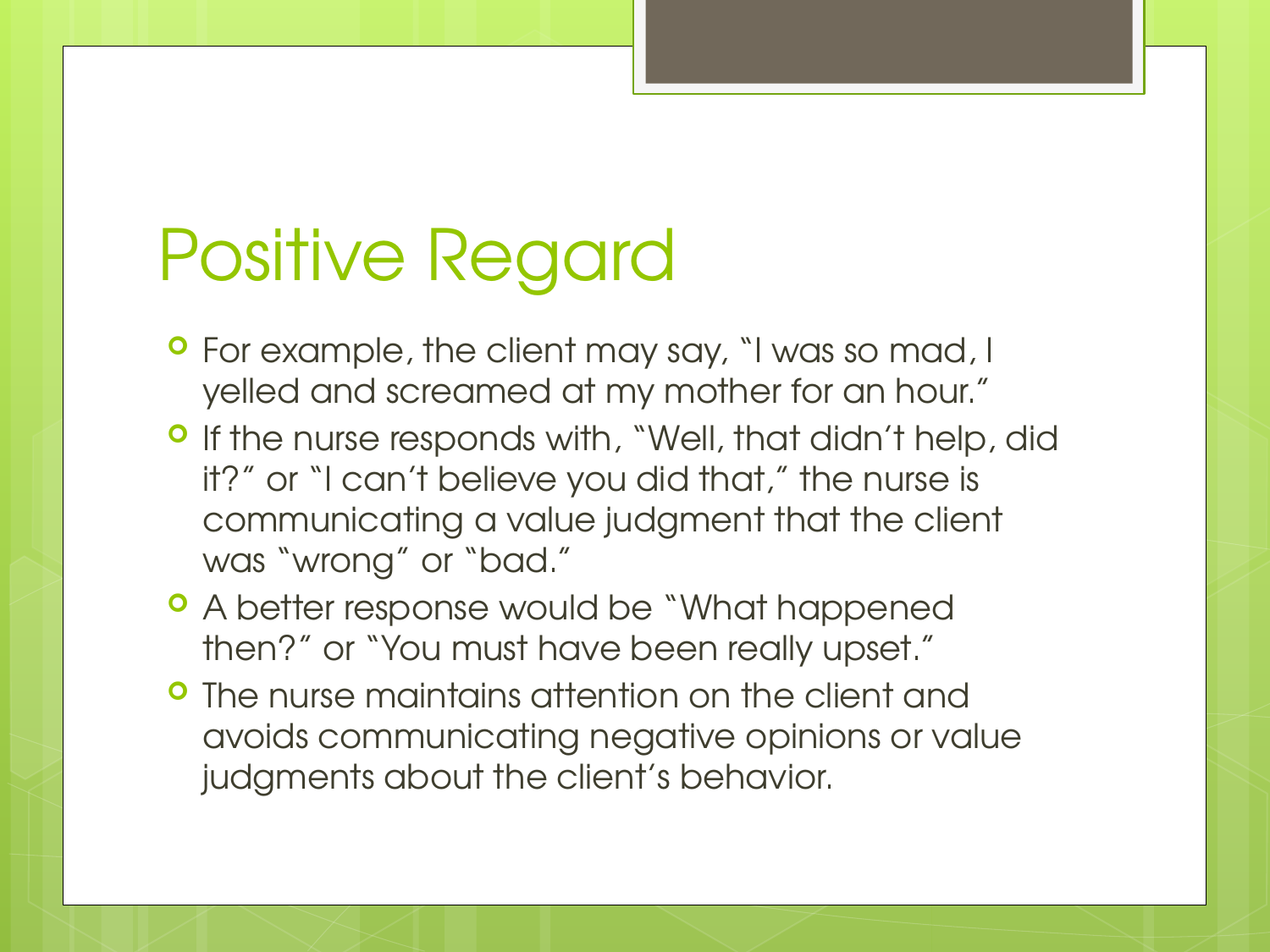

# Positive Regard
For example, the client may say, “I was so mad, I yelled and screamed at my mother for an hour.”
If the nurse responds with, “Well, that didn’t help, did it?” or “I can’t believe you did that,” the nurse is communicating a value judgment that the client was “wrong” or “bad.”
A better response would be “What happened then?” or “You must have been really upset.”
The nurse maintains attention on the client and avoids communicating negative opinions or value judgments about the client’s behavior.